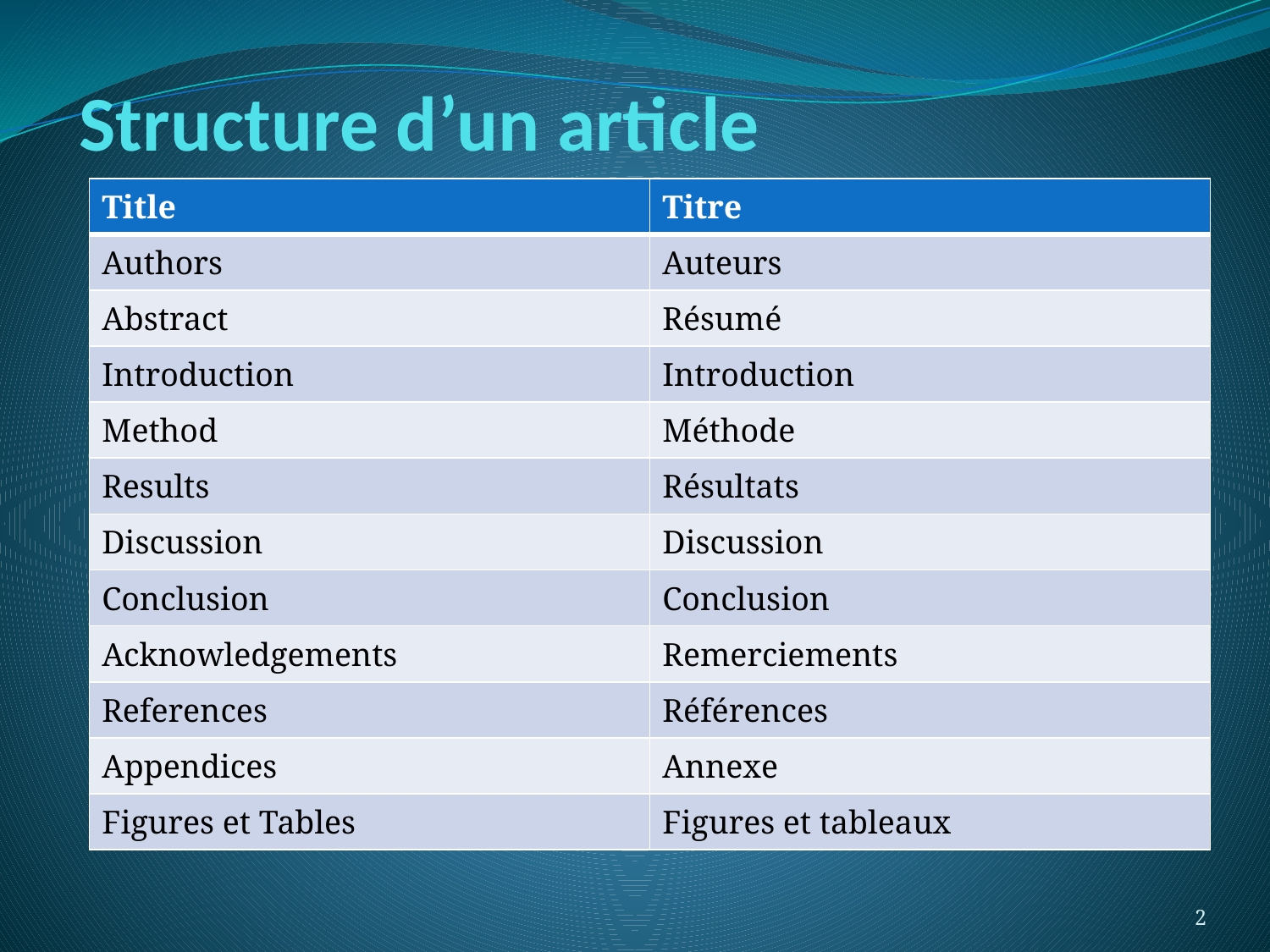

# Structure d’un article
| Title | Titre |
| --- | --- |
| Authors | Auteurs |
| Abstract | Résumé |
| Introduction | Introduction |
| Method | Méthode |
| Results | Résultats |
| Discussion | Discussion |
| Conclusion | Conclusion |
| Acknowledgements | Remerciements |
| References | Références |
| Appendices | Annexe |
| Figures et Tables | Figures et tableaux |
2